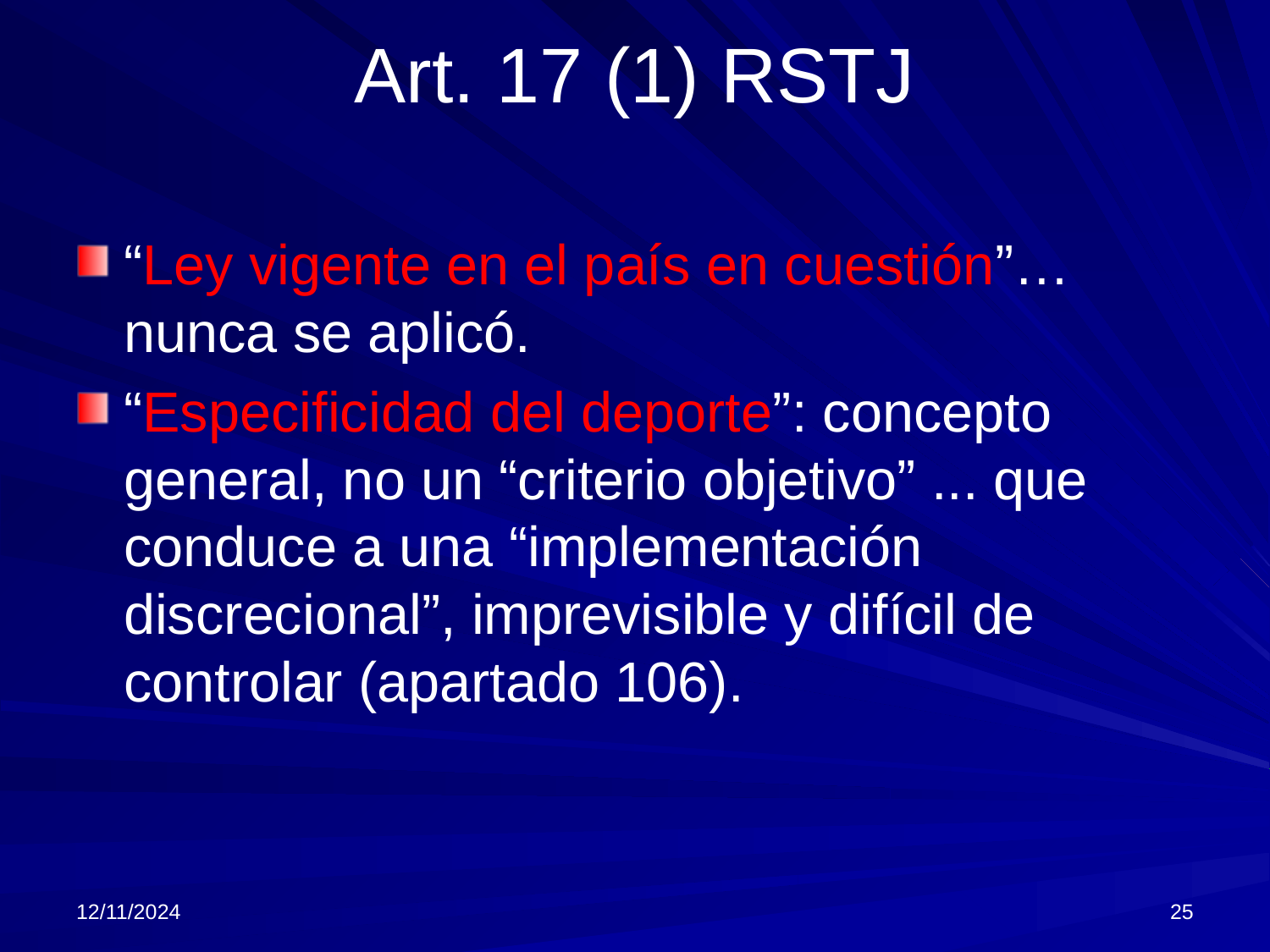

# Art. 17 (1) RSTJ
“Ley vigente en el país en cuestión”… nunca se aplicó.
“Especificidad del deporte”: concepto general, no un “criterio objetivo” ... que conduce a una “implementación discrecional”, imprevisible y difícil de controlar (apartado 106).
12/11/2024
25